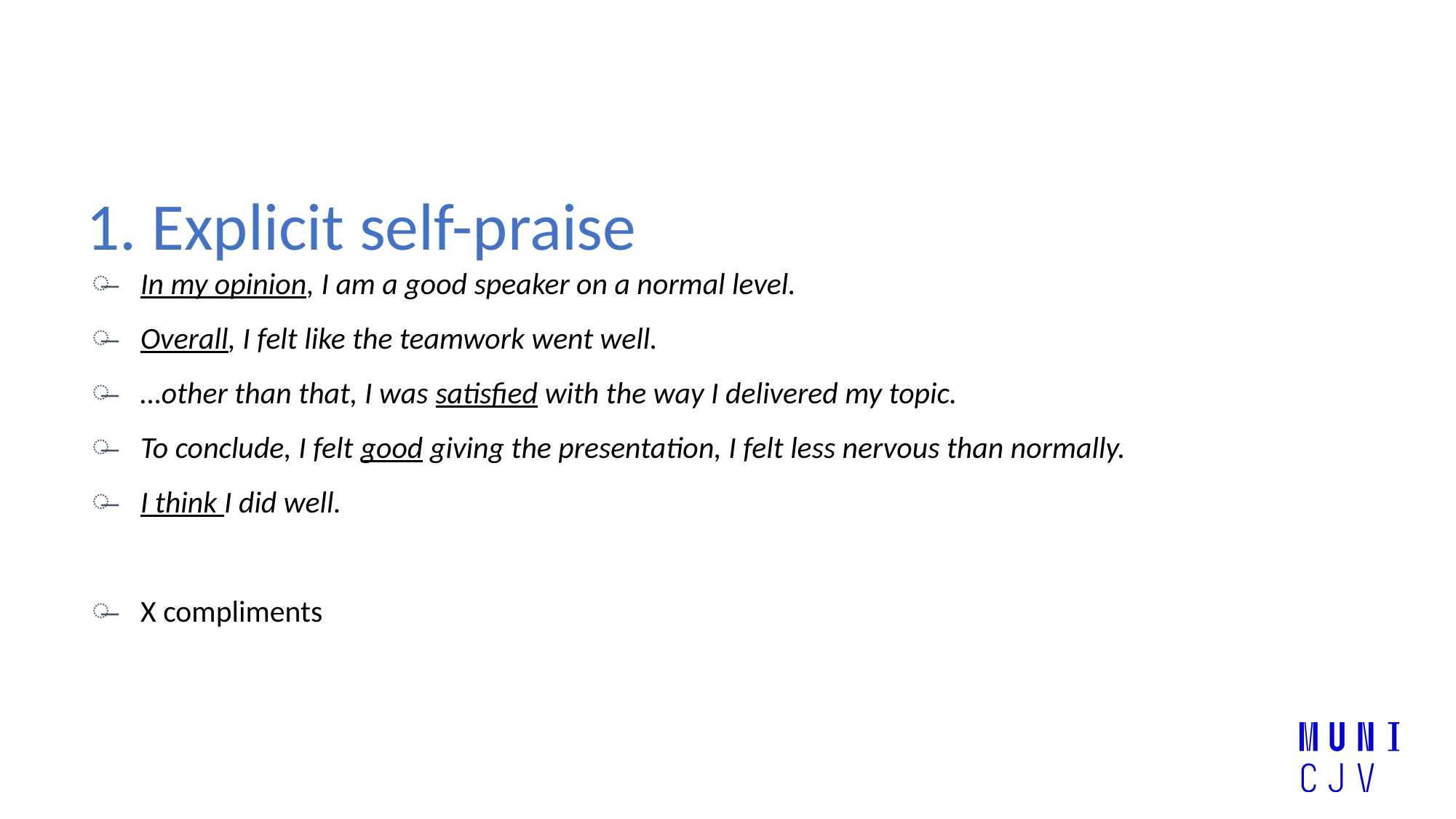

# 1. Explicit self-praise

In my opinion, I am a good speaker on a normal level.
Overall, I felt like the teamwork went well.
…other than that, I was satisfied with the way I delivered my topic.
To conclude, I felt good giving the presentation, I felt less nervous than normally.
I think I did well.

X compliments